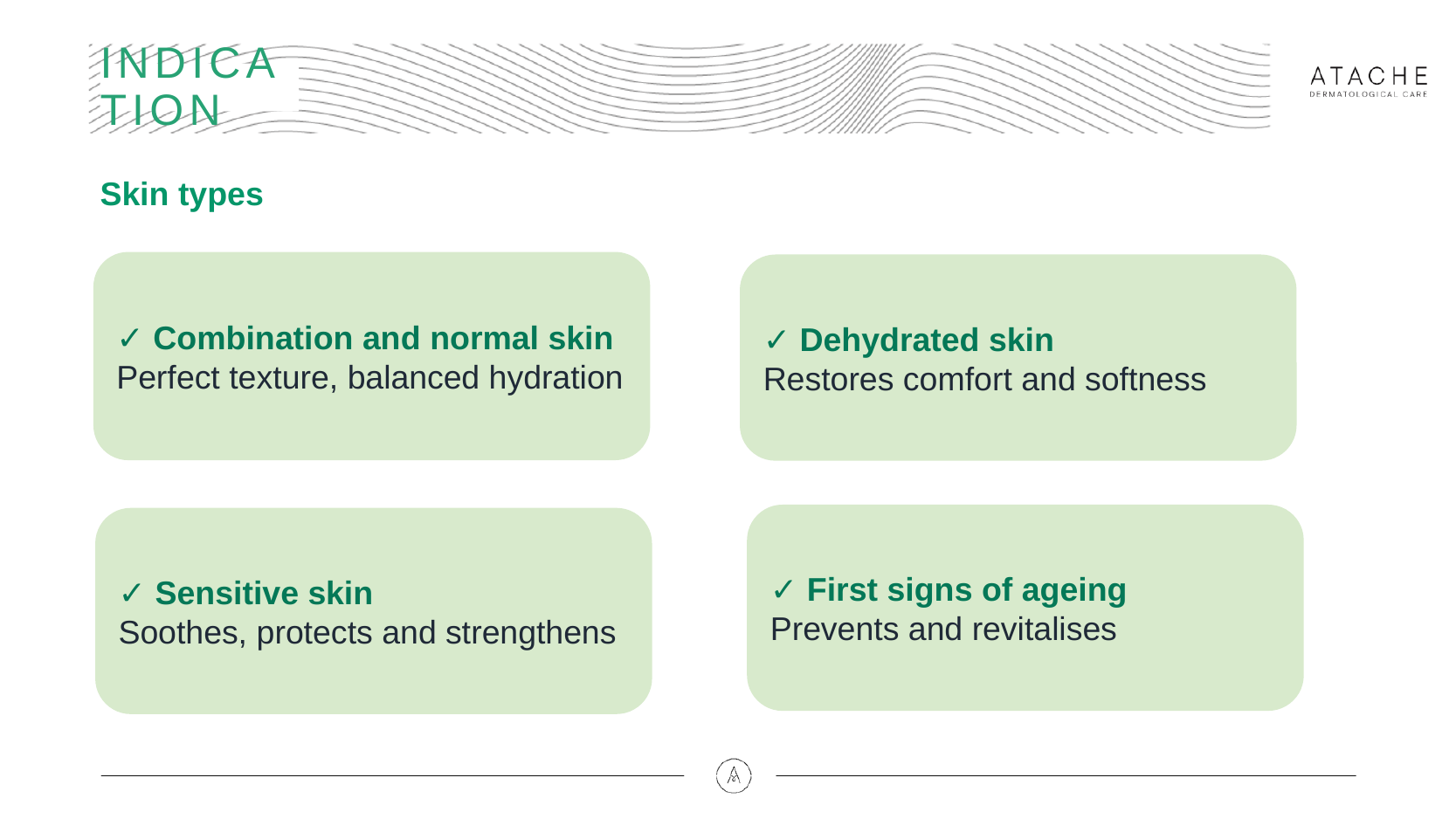

# INDICATION
Skin types
✓ Combination and normal skin
Perfect texture, balanced hydration

✓ Dehydrated skin
Restores comfort and softness

✓ First signs of ageing
Prevents and revitalises

✓ Sensitive skin
Soothes, protects and strengthens